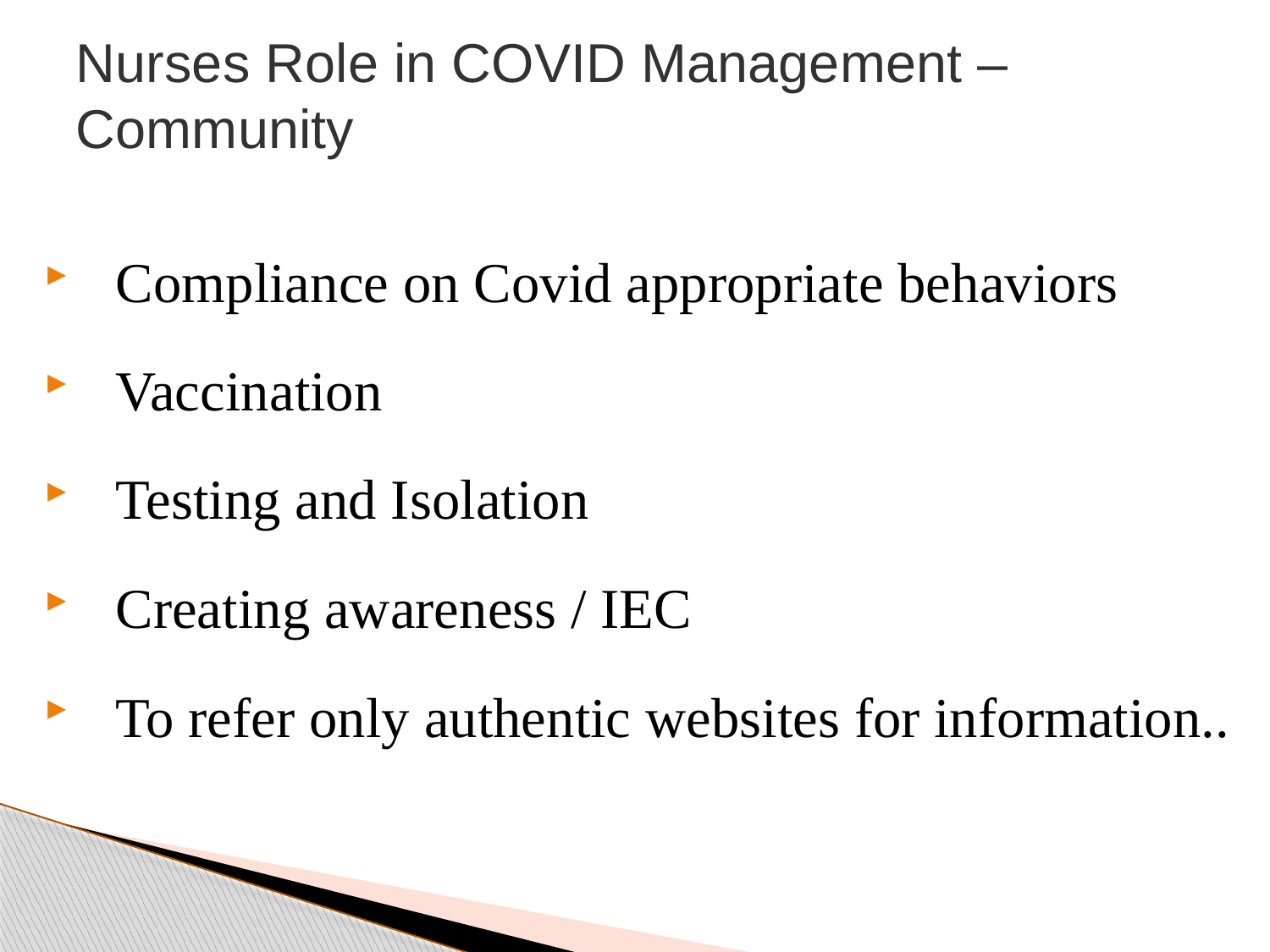

# Nurses Role in COVID Management – Community
Compliance on Covid appropriate behaviors
Vaccination
Testing and Isolation
Creating awareness / IEC
To refer only authentic websites for information..